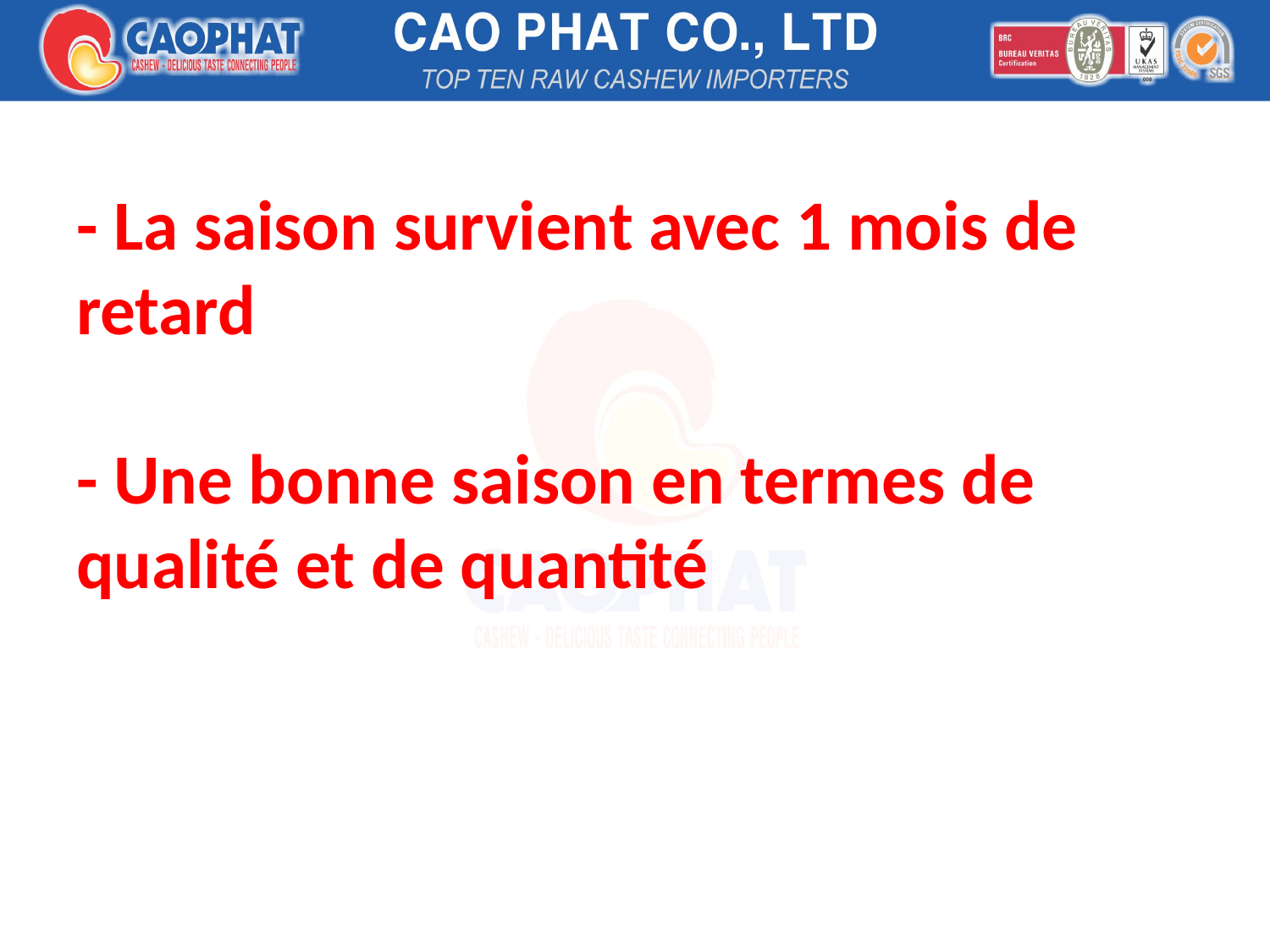

# - La saison survient avec 1 mois de retard - Une bonne saison en termes de qualité et de quantité